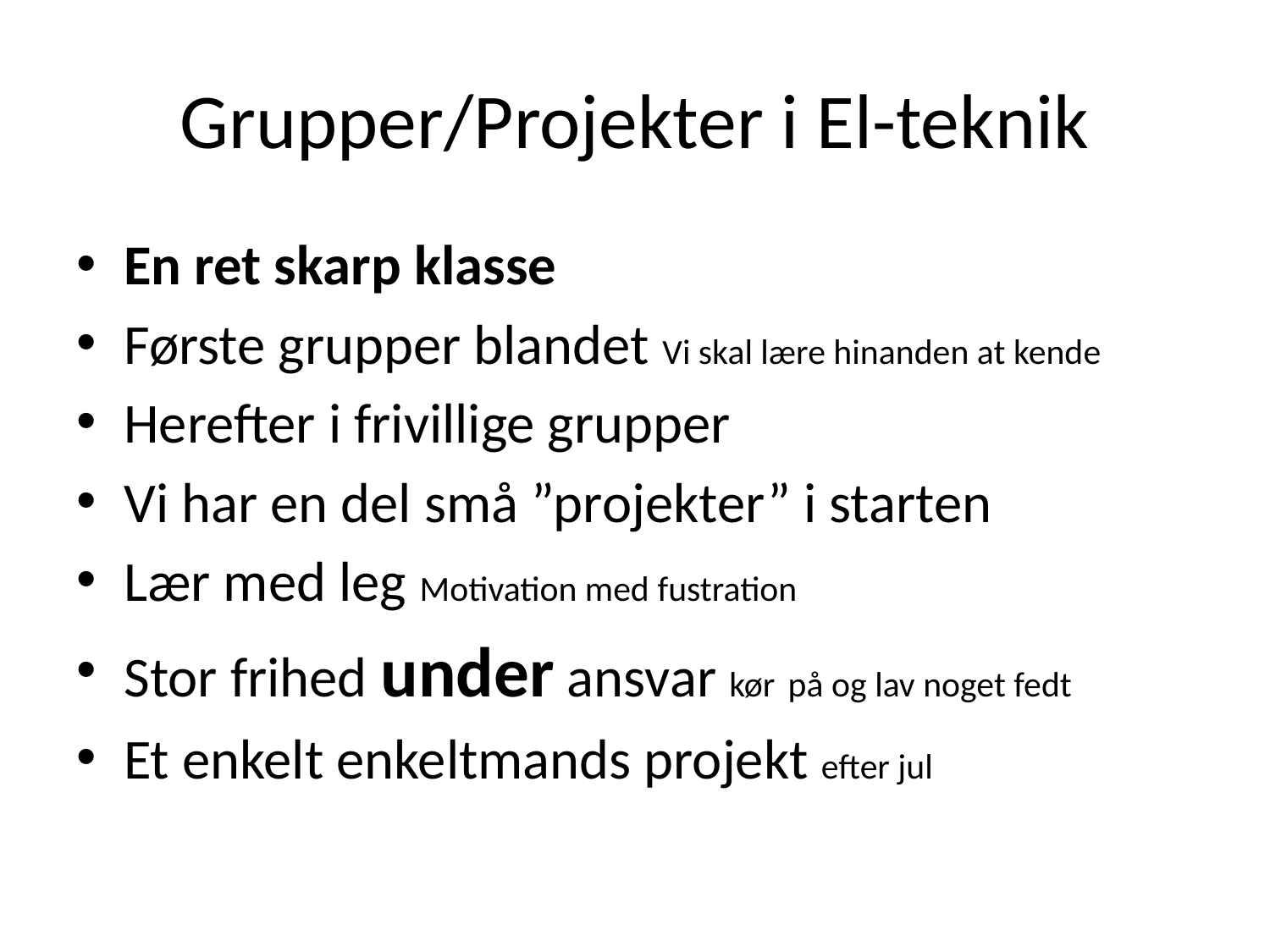

# Grupper/Projekter i El-teknik
En ret skarp klasse
Første grupper blandet Vi skal lære hinanden at kende
Herefter i frivillige grupper
Vi har en del små ”projekter” i starten
Lær med leg Motivation med fustration
Stor frihed under ansvar kør på og lav noget fedt
Et enkelt enkeltmands projekt efter jul